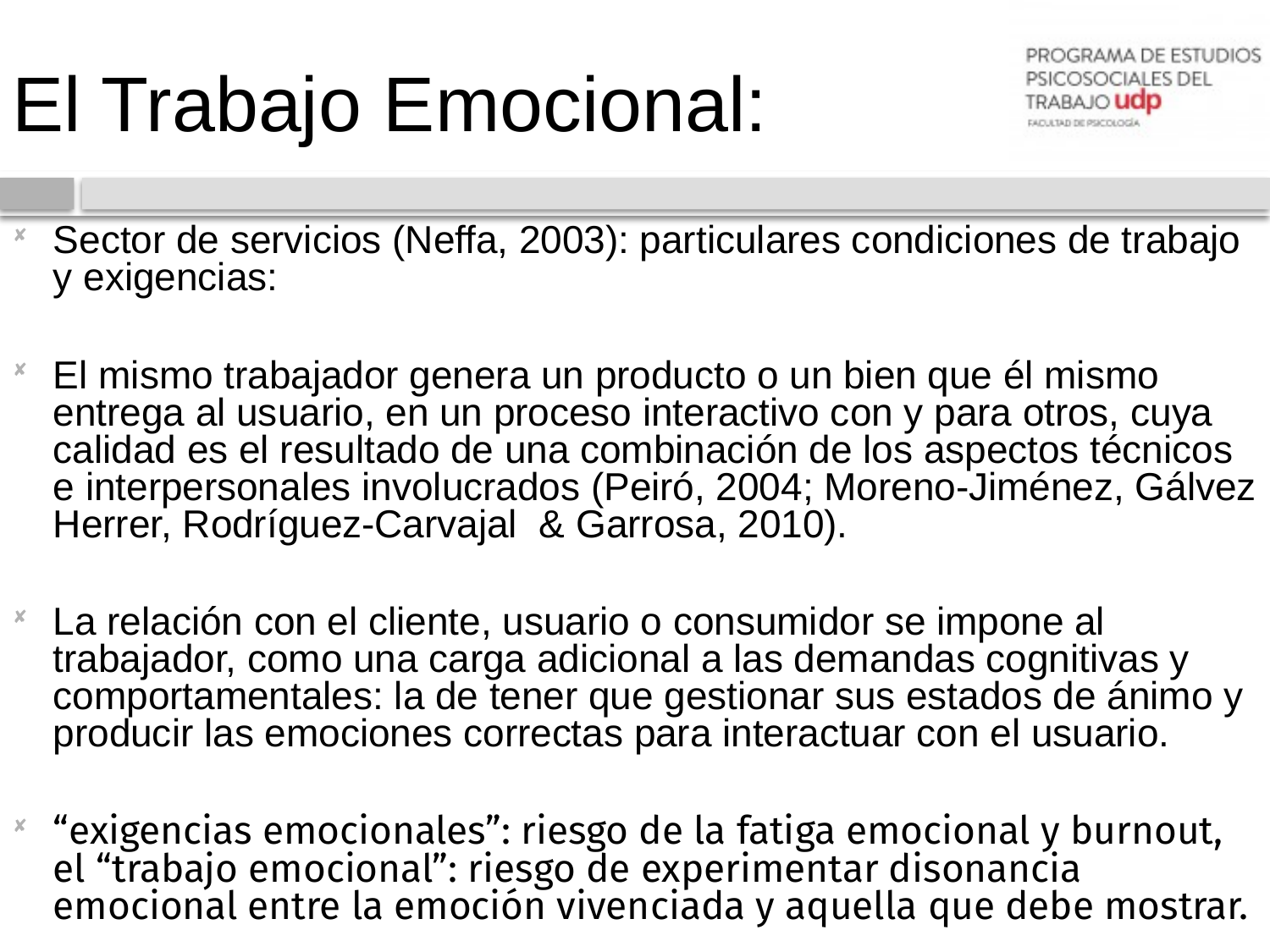

# El Trabajo Emocional:
Sector de servicios (Neffa, 2003): particulares condiciones de trabajo y exigencias:

El mismo trabajador genera un producto o un bien que él mismo entrega al usuario, en un proceso interactivo con y para otros, cuya calidad es el resultado de una combinación de los aspectos técnicos e interpersonales involucrados (Peiró, 2004; Moreno-Jiménez, Gálvez Herrer, Rodríguez-Carvajal  & Garrosa, 2010).

La relación con el cliente, usuario o consumidor se impone al trabajador, como una carga adicional a las demandas cognitivas y comportamentales: la de tener que gestionar sus estados de ánimo y  producir las emociones correctas para interactuar con el usuario.

“exigencias emocionales”: riesgo de la fatiga emocional y burnout, el “trabajo emocional”: riesgo de experimentar disonancia emocional entre la emoción vivenciada y aquella que debe mostrar.